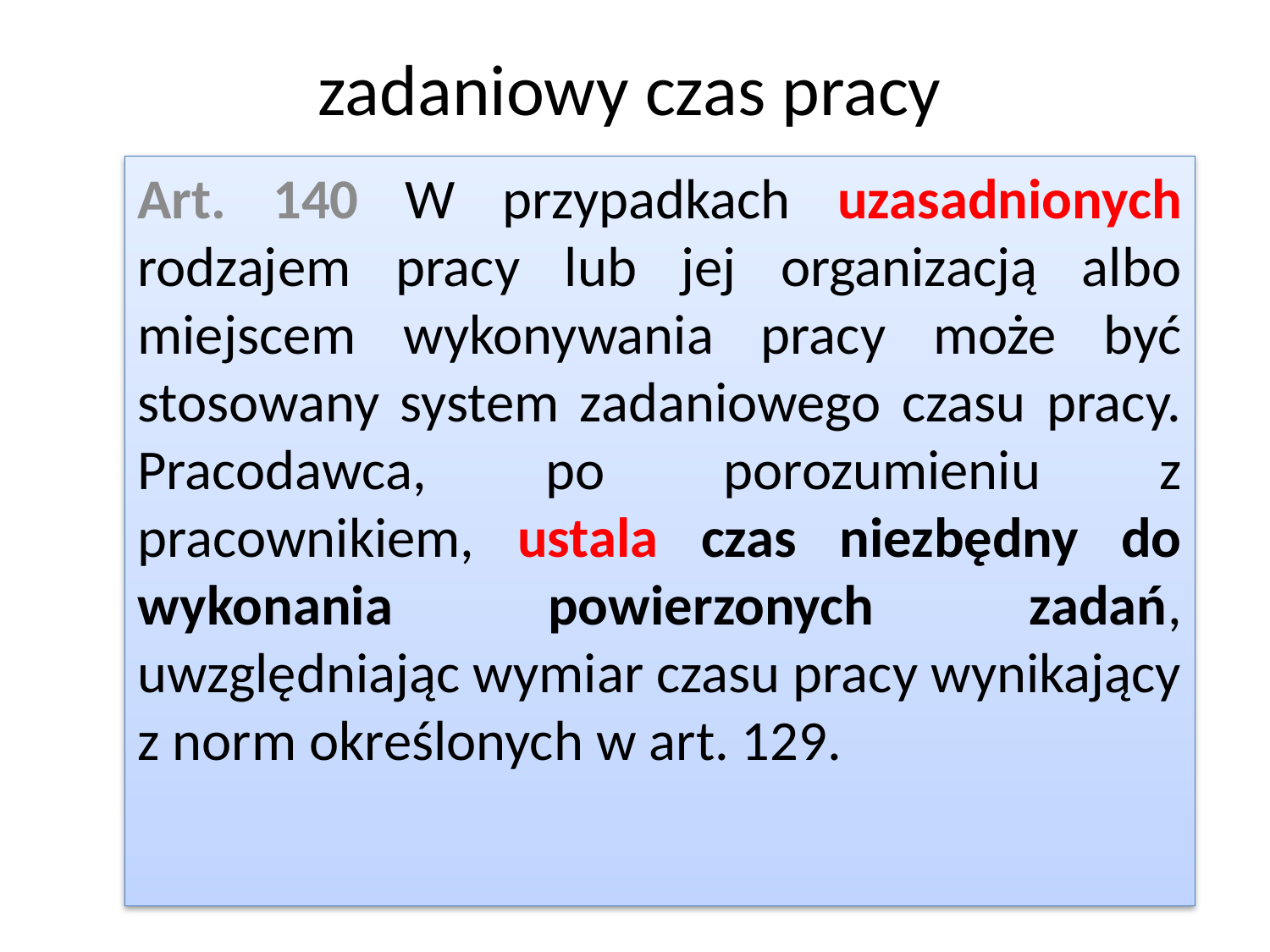

# zadaniowy czas pracy
Art. 140 W przypadkach uzasadnionych rodzajem pracy lub jej organizacją albo miejscem wykonywania pracy może być stosowany system zadaniowego czasu pracy. Pracodawca, po porozumieniu z pracownikiem, ustala czas niezbędny do wykonania powierzonych zadań, uwzględniając wymiar czasu pracy wynikający z norm określonych w art. 129.